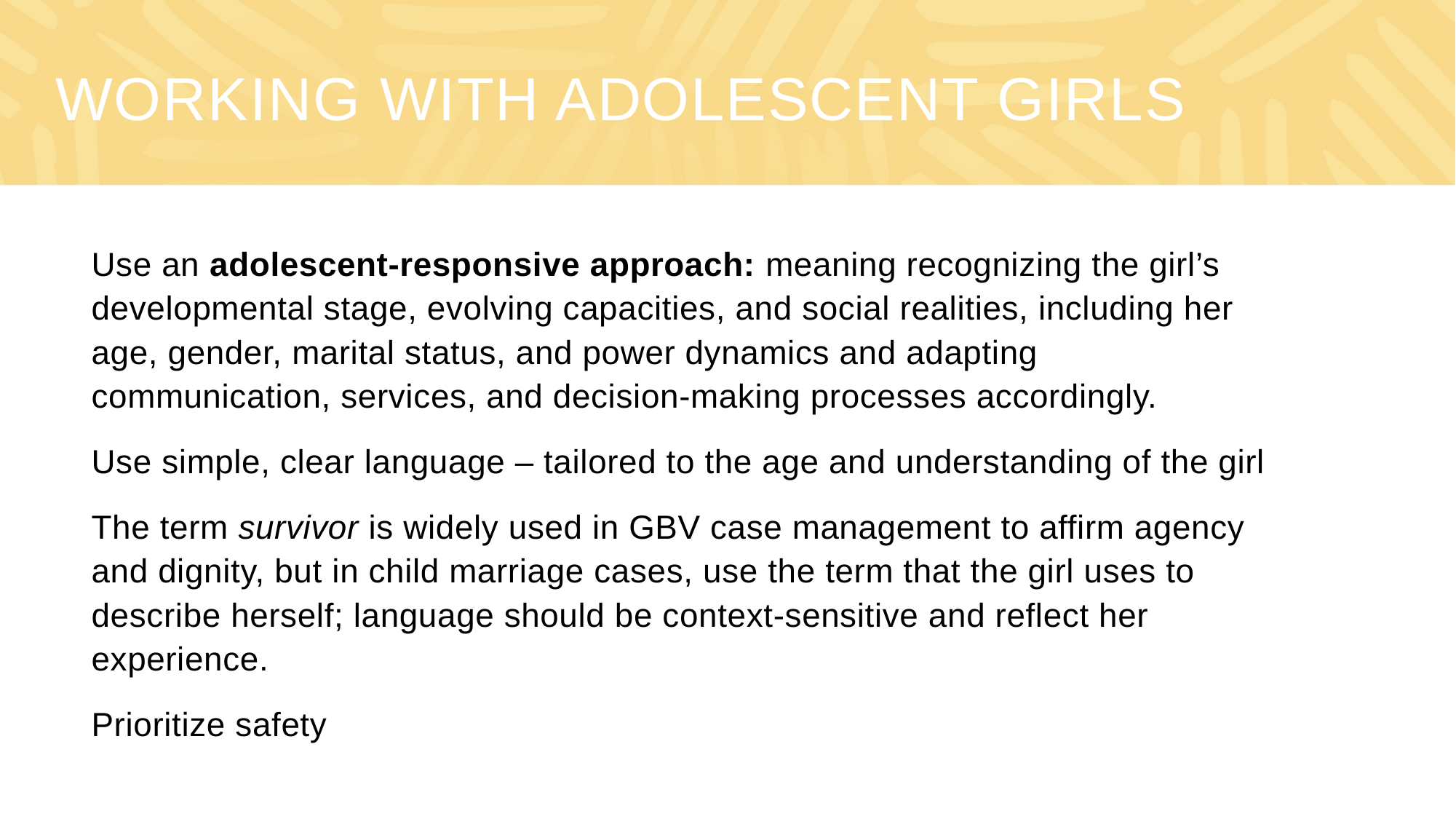

# Working with adolescent girls
Use an adolescent-responsive approach: meaning recognizing the girl’s developmental stage, evolving capacities, and social realities, including her age, gender, marital status, and power dynamics and adapting communication, services, and decision-making processes accordingly.
Use simple, clear language – tailored to the age and understanding of the girl
The term survivor is widely used in GBV case management to affirm agency and dignity, but in child marriage cases, use the term that the girl uses to describe herself; language should be context-sensitive and reflect her experience.
Prioritize safety